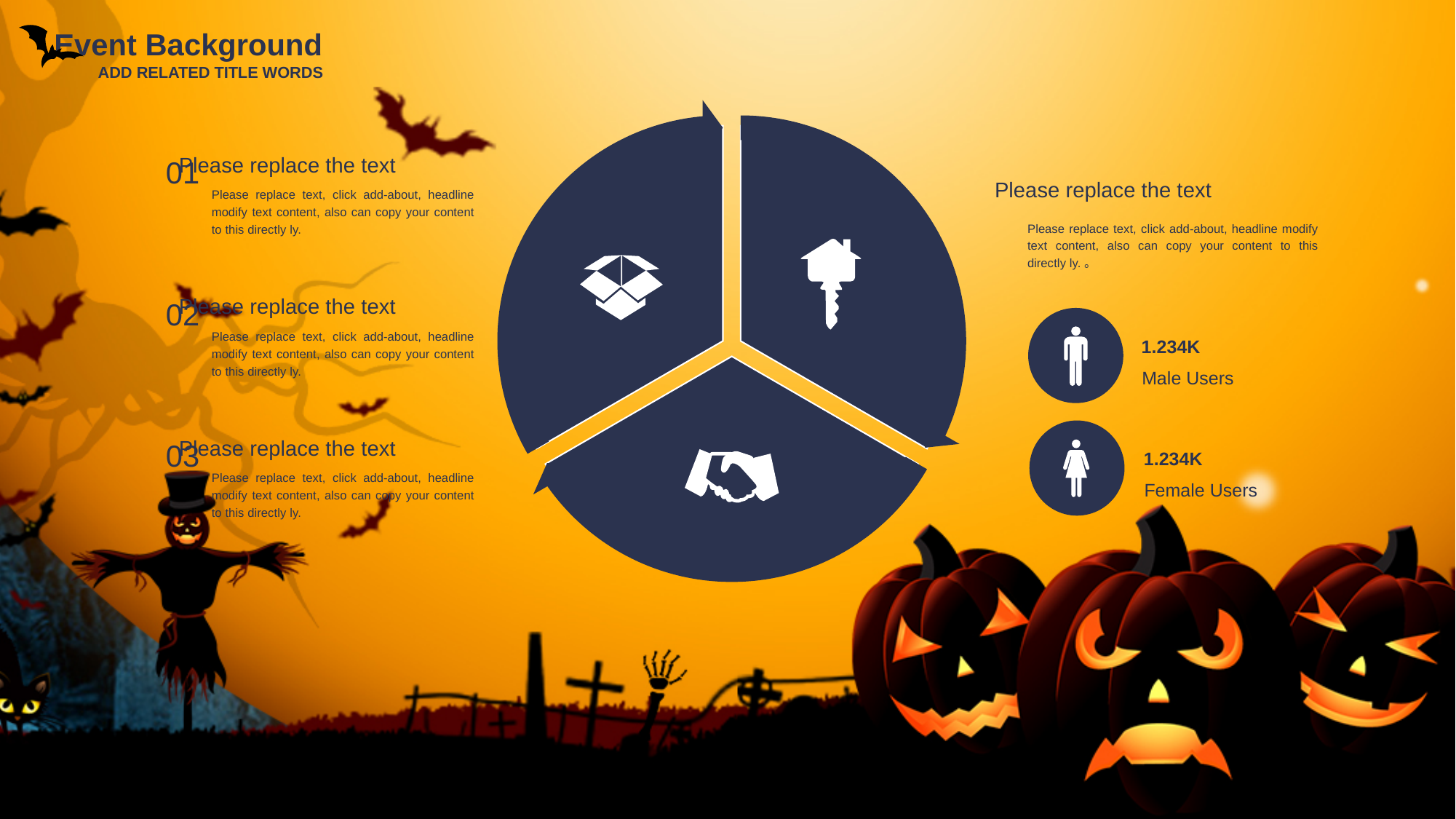

Event Background
ADD RELATED TITLE WORDS

Please replace the text
Please replace text, click add-about, headline modify text content, also can copy your content to this directly ly.
01
Please replace the text
Please replace text, click add-about, headline modify text content, also can copy your content to this directly ly.。

Please replace the text
Please replace text, click add-about, headline modify text content, also can copy your content to this directly ly.
02

1.234K
Male Users

Please replace the text
Please replace text, click add-about, headline modify text content, also can copy your content to this directly ly.
03
1.234K

Female Users